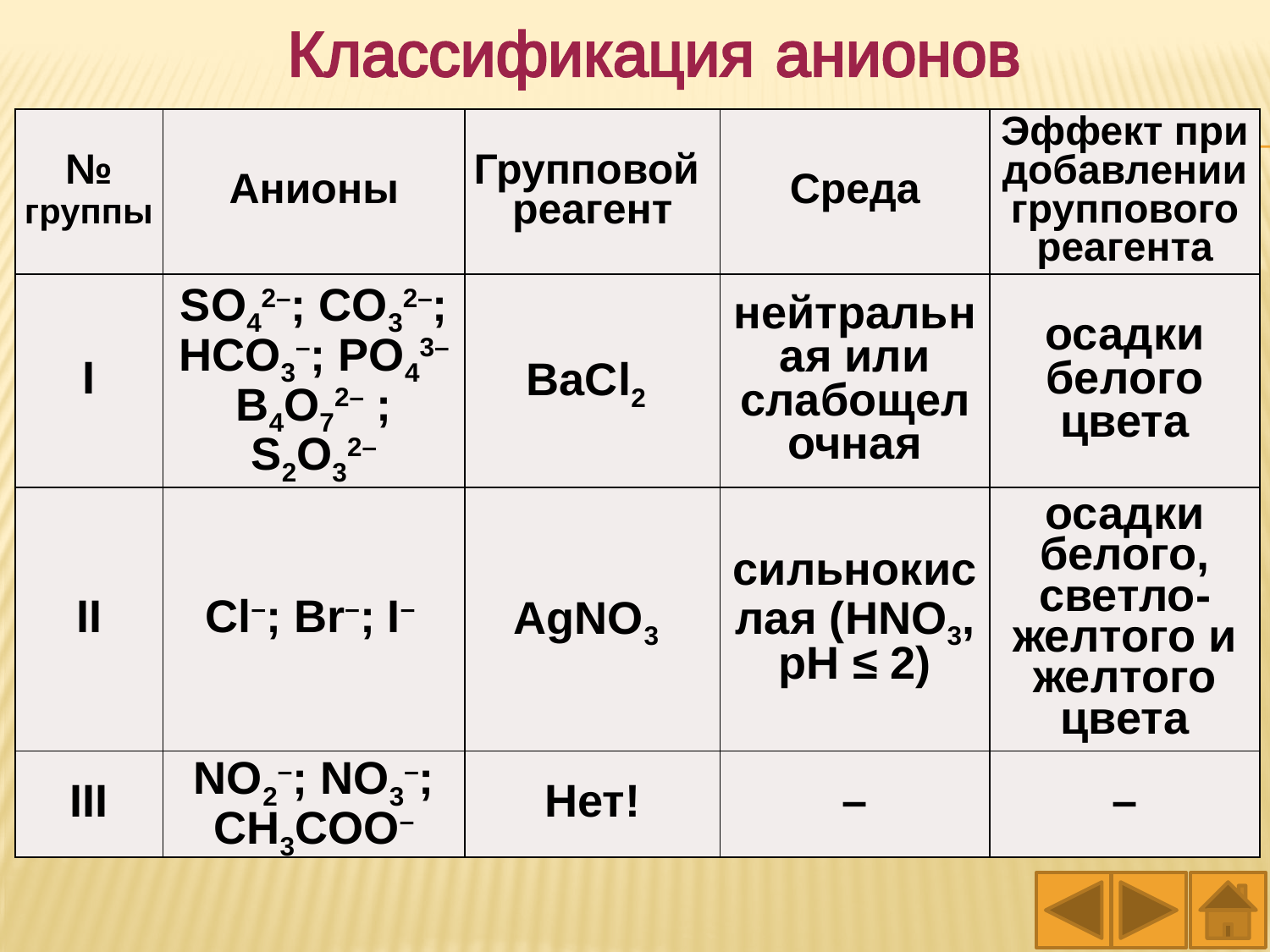

Классификация анионов
| № группы | Анионы | Групповой реагент | Среда | Эффект при добавлении группового реагента |
| --- | --- | --- | --- | --- |
| I | SO42–; CO32–; HCO3–; PO43–B4O72– ; S2O32– | BaCl2 | нейтральная или слабощелочная | осадки белого цвета |
| II | Cl–; Br–; I– | AgNO3 | сильнокислая (HNO3, рН ≤ 2) | осадки белого, светло-желтого и желтого цвета |
| III | NO2–; NO3–; CH3СOO– | Нет! | – | – |